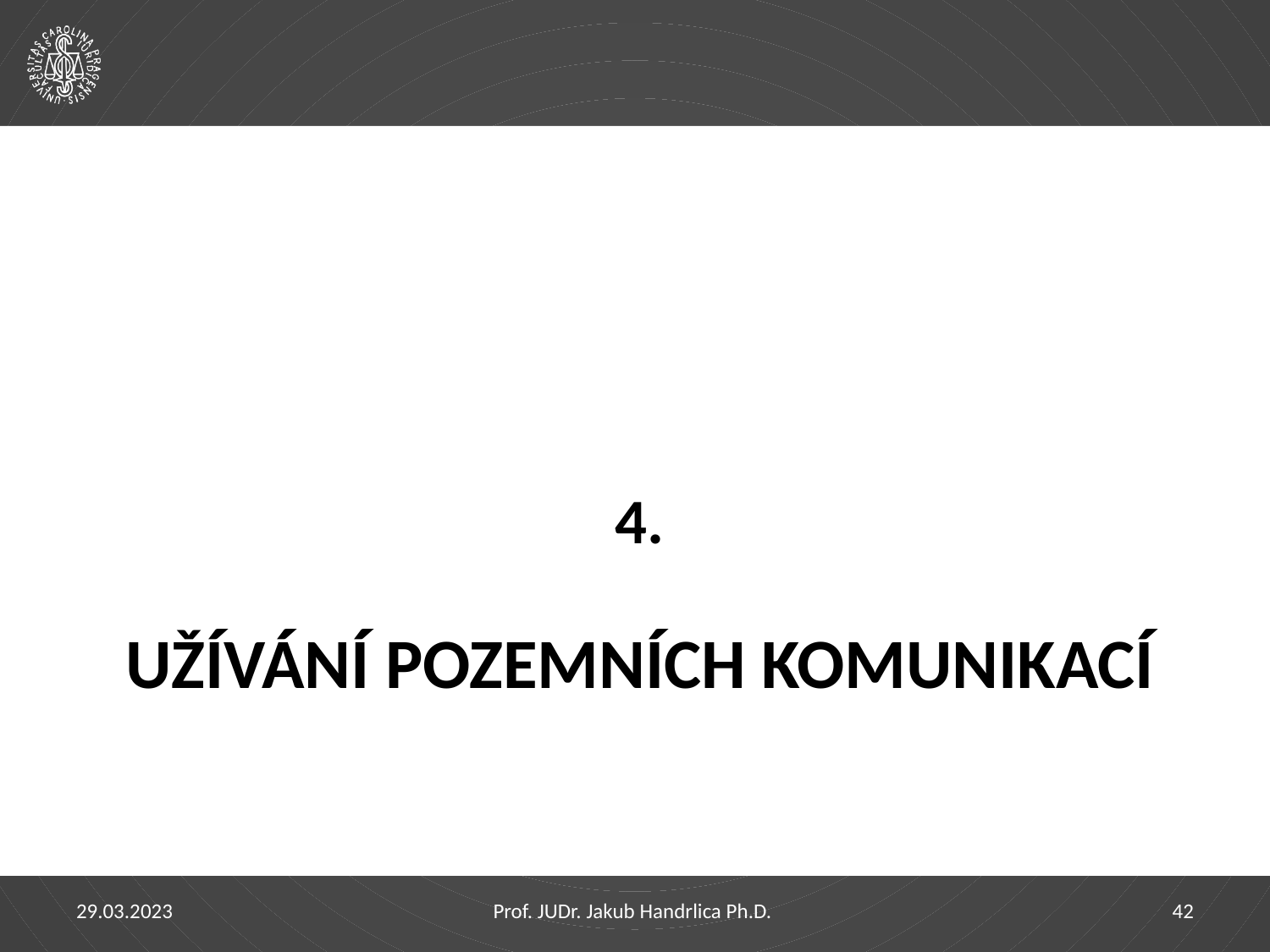

4.

# Užívání pozemních komunikací
29.03.2023
Prof. JUDr. Jakub Handrlica Ph.D.
42